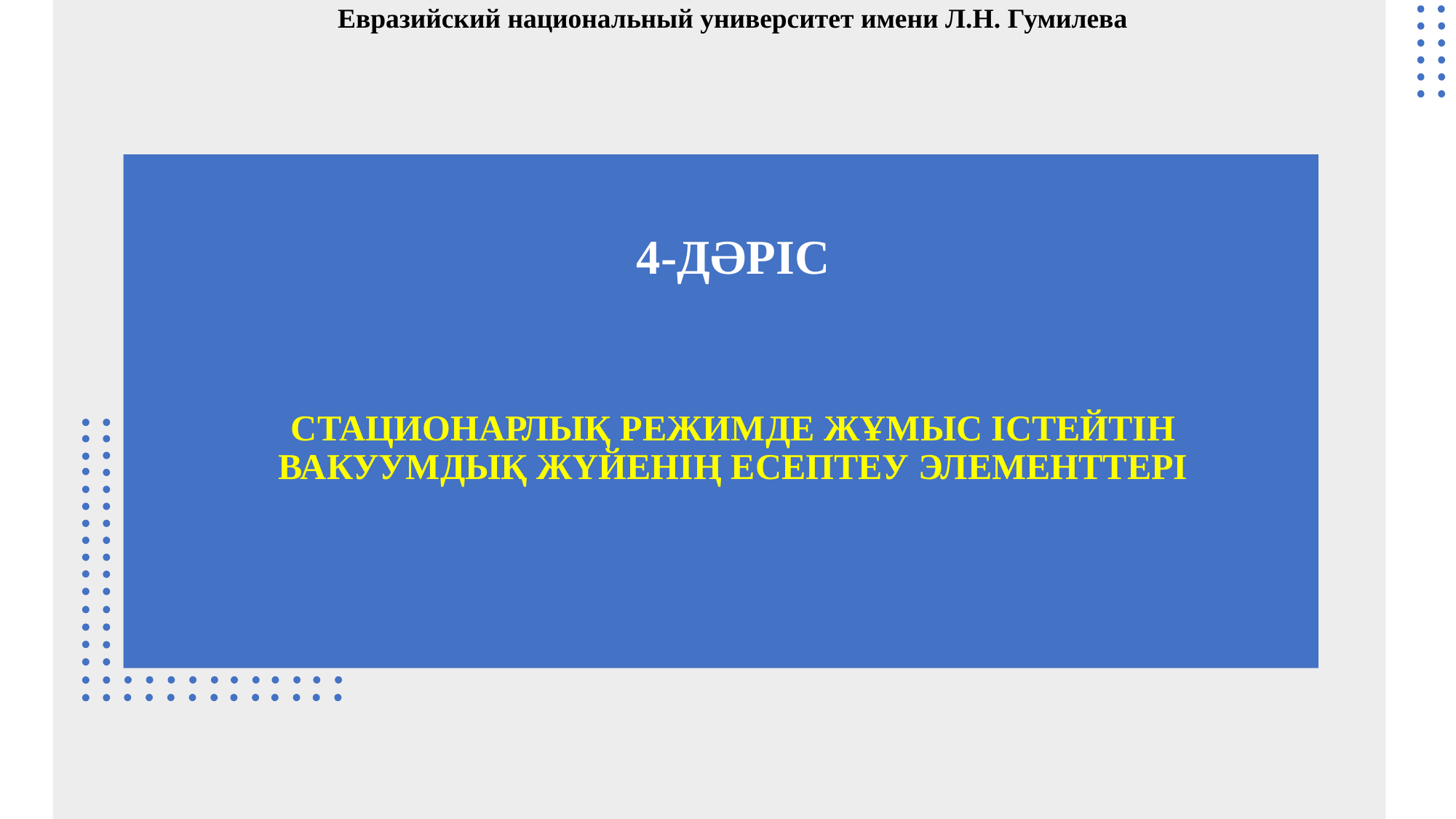

Евразийский национальный университет имени Л.Н. Гумилева

4-ДӘРІС
СТАЦИОНАРЛЫҚ РЕЖИМДЕ ЖҰМЫС ІСТЕЙТІН
ВАКУУМДЫҚ ЖҮЙЕНІҢ ЕСЕПТЕУ ЭЛЕМЕНТТЕРІ